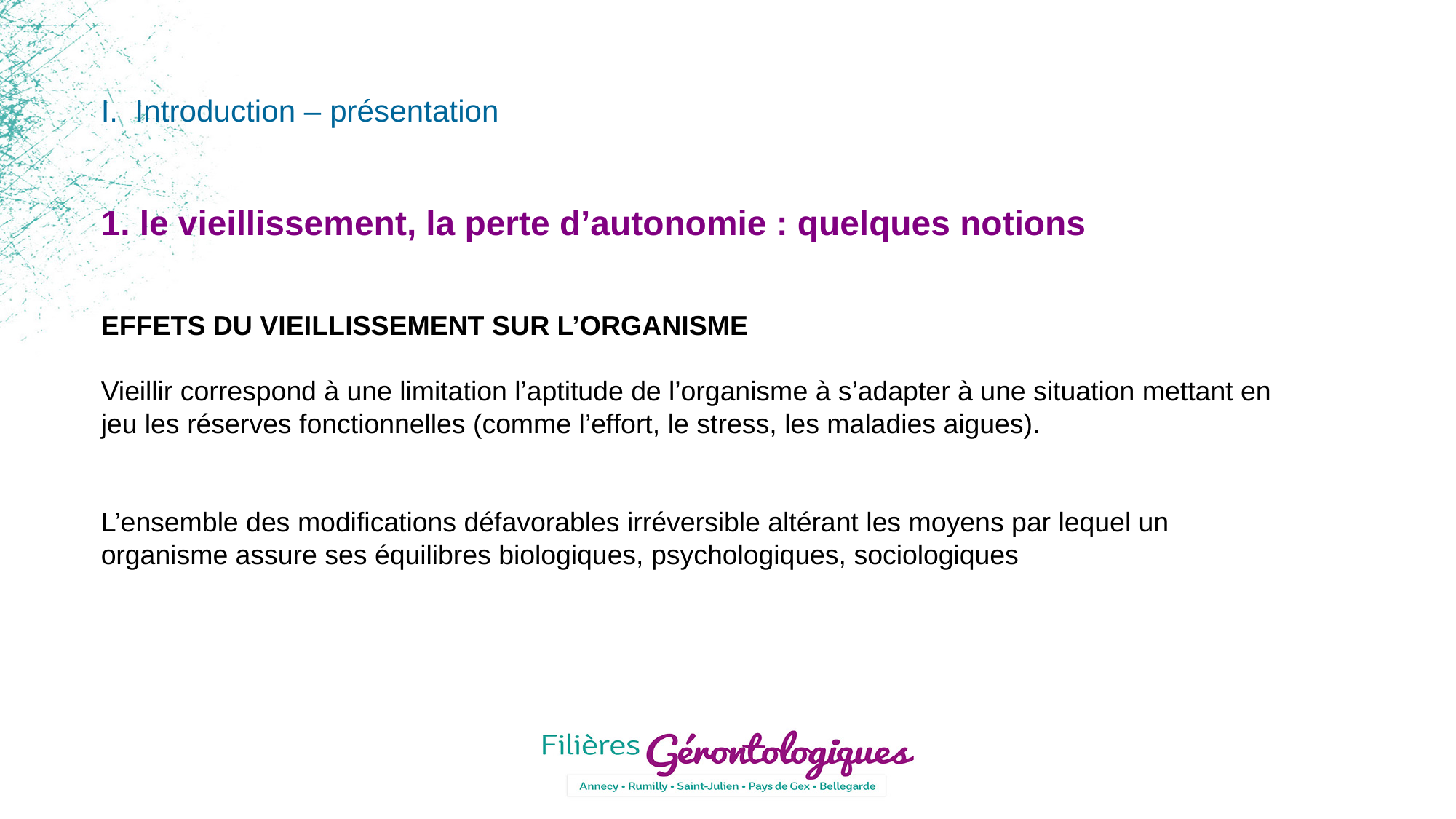

# I.  Introduction – présentation
1. le vieillissement, la perte d’autonomie : quelques notions

EFFETS DU VIEILLISSEMENT SUR L’ORGANISME

Vieillir correspond à une limitation l’aptitude de l’organisme à s’adapter à une situation mettant en jeu les réserves fonctionnelles (comme l’effort, le stress, les maladies aigues).

L’ensemble des modifications défavorables irréversible altérant les moyens par lequel un organisme assure ses équilibres biologiques, psychologiques, sociologiques